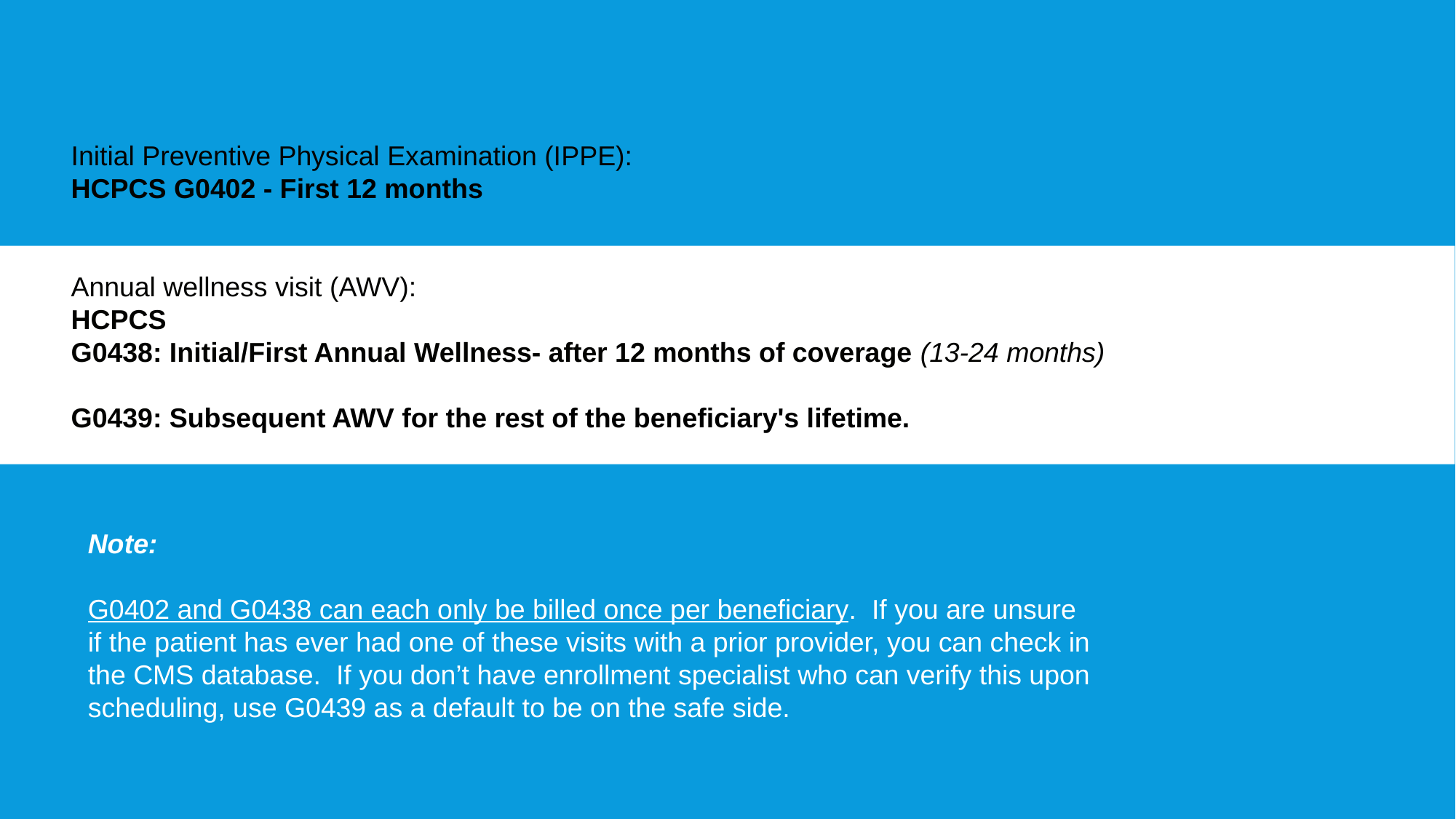

Initial Preventive Physical Examination (IPPE): ​
HCPCS G0402​ - First 12 months
Annual wellness visit (AWV): 
HCPCS
G0438: Initial/First Annual Wellness- after 12 months of coverage (13-24 months)
G0439​: Subsequent AWV for the rest of the beneficiary's lifetime.

Helpful if these codes are built into your EHR
Note:

G0402 and G0438 can each only be billed once per beneficiary.  If you are unsure if the patient has ever had one of these visits with a prior provider, you can check in the CMS database.  If you don’t have enrollment specialist who can verify this upon scheduling, use G0439 as a default to be on the safe side.
#